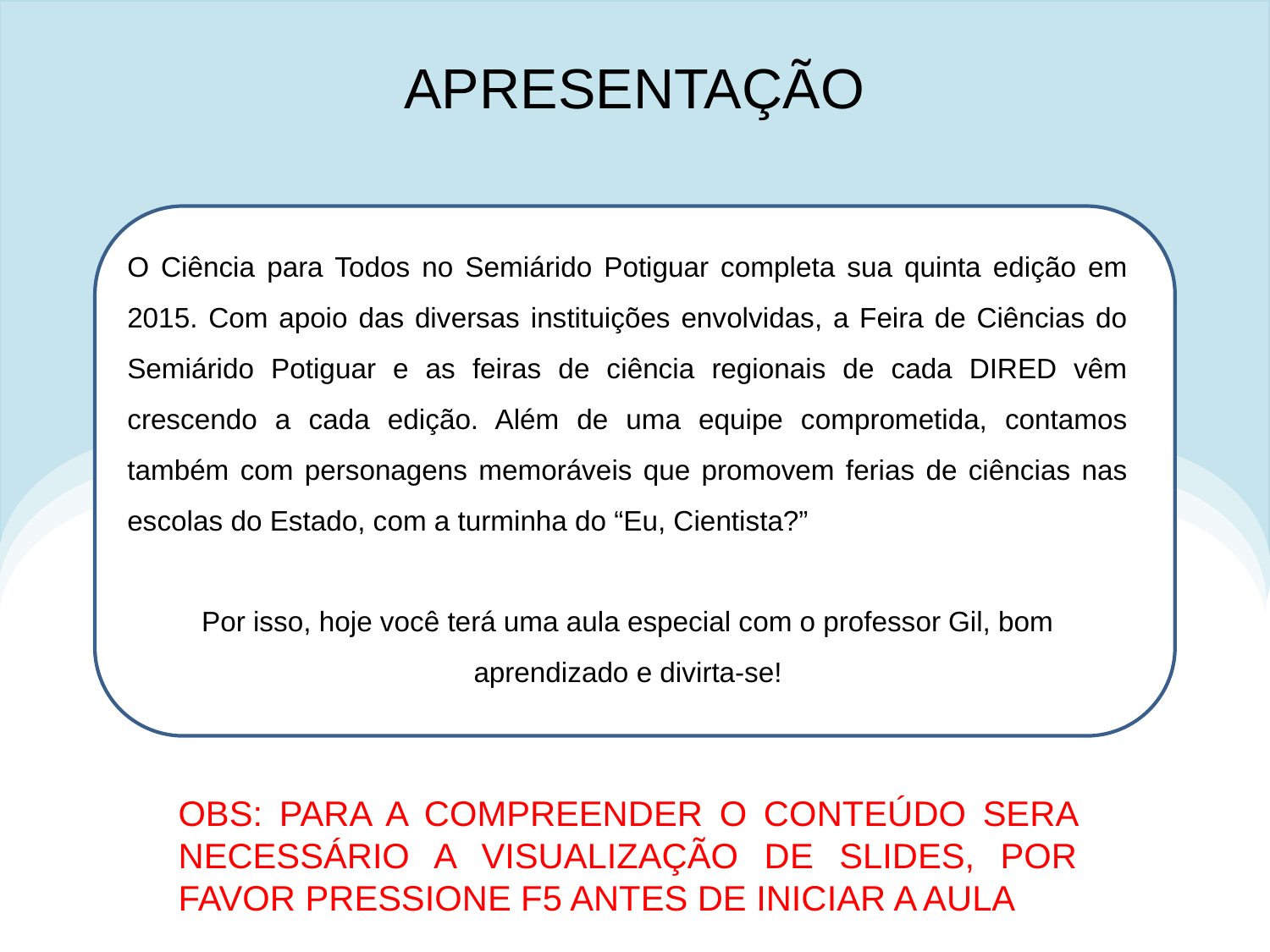

APRESENTAÇÃO

O Ciência para Todos no Semiárido Potiguar completa sua quinta edição em 2015. Com apoio das diversas instituições envolvidas, a Feira de Ciências do Semiárido Potiguar e as feiras de ciência regionais de cada DIRED vêm crescendo a cada edição. Além de uma equipe comprometida, contamos também com personagens memoráveis que promovem ferias de ciências nas escolas do Estado, com a turminha do “Eu, Cientista?”

Por isso, hoje você terá uma aula especial com o professor Gil, bom aprendizado e divirta-se!

OBS: PARA A COMPREENDER O CONTEÚDO SERA NECESSÁRIO A VISUALIZAÇÃO DE SLIDES, POR FAVOR PRESSIONE F5 ANTES DE INICIAR A AULA